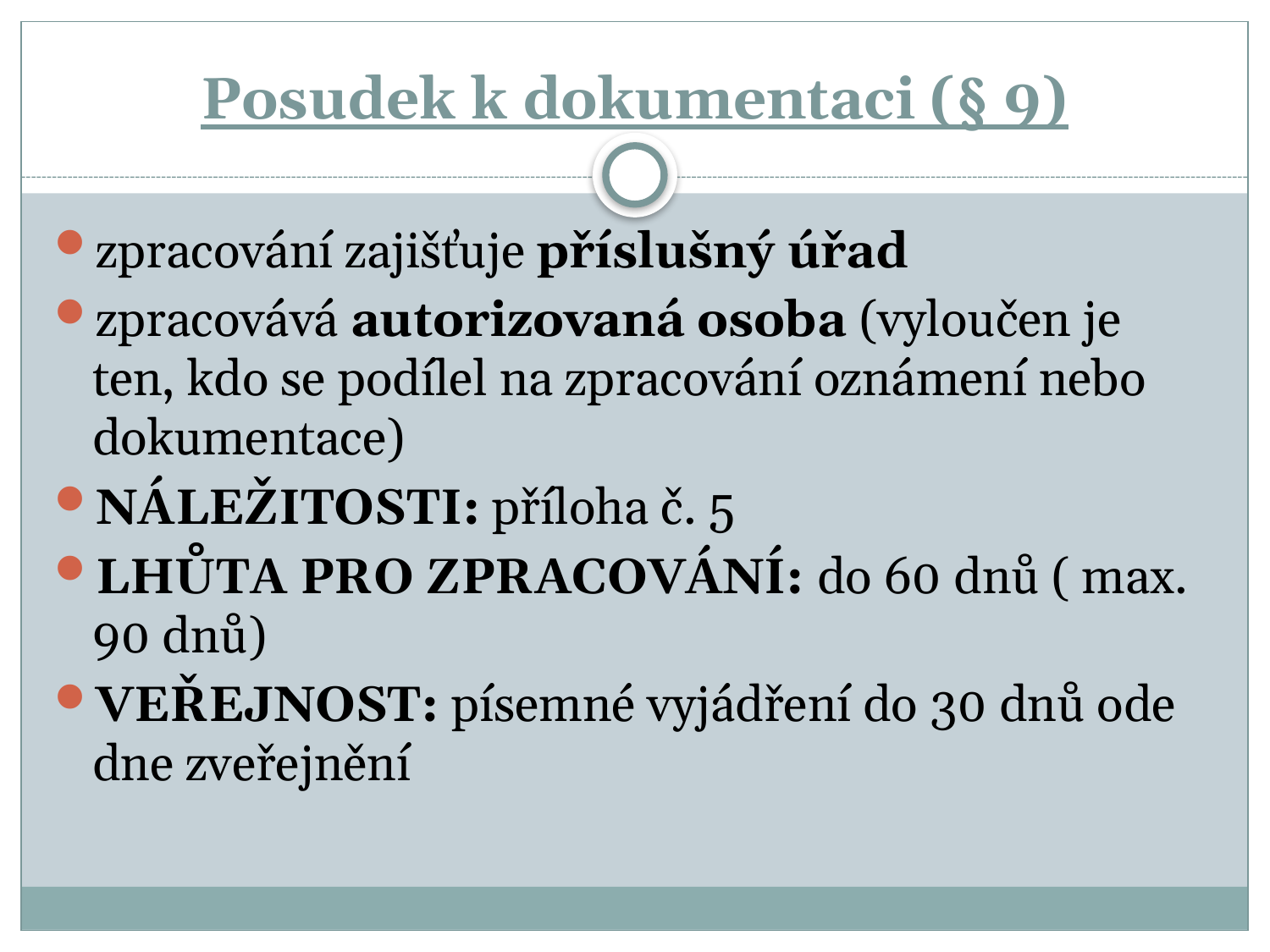

# Posudek k dokumentaci (§ 9)
zpracování zajišťuje příslušný úřad
zpracovává autorizovaná osoba (vyloučen je ten, kdo se podílel na zpracování oznámení nebo dokumentace)
NÁLEŽITOSTI: příloha č. 5
LHŮTA PRO ZPRACOVÁNÍ: do 60 dnů ( max. 90 dnů)
VEŘEJNOST: písemné vyjádření do 30 dnů ode dne zveřejnění